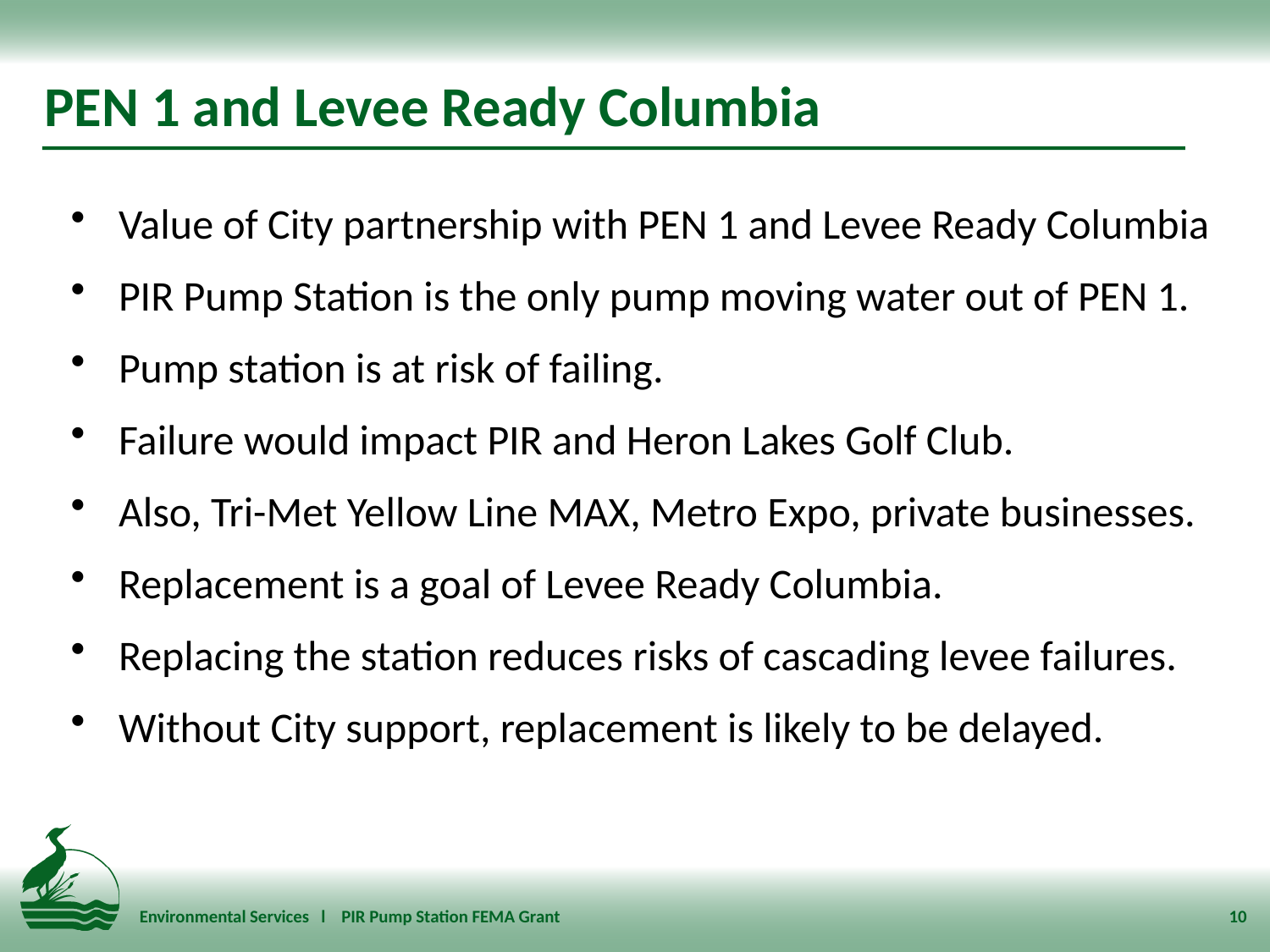

# PEN 1 and Levee Ready Columbia
Value of City partnership with PEN 1 and Levee Ready Columbia
PIR Pump Station is the only pump moving water out of PEN 1.
Pump station is at risk of failing.
Failure would impact PIR and Heron Lakes Golf Club.
Also, Tri-Met Yellow Line MAX, Metro Expo, private businesses.
Replacement is a goal of Levee Ready Columbia.
Replacing the station reduces risks of cascading levee failures.
Without City support, replacement is likely to be delayed.